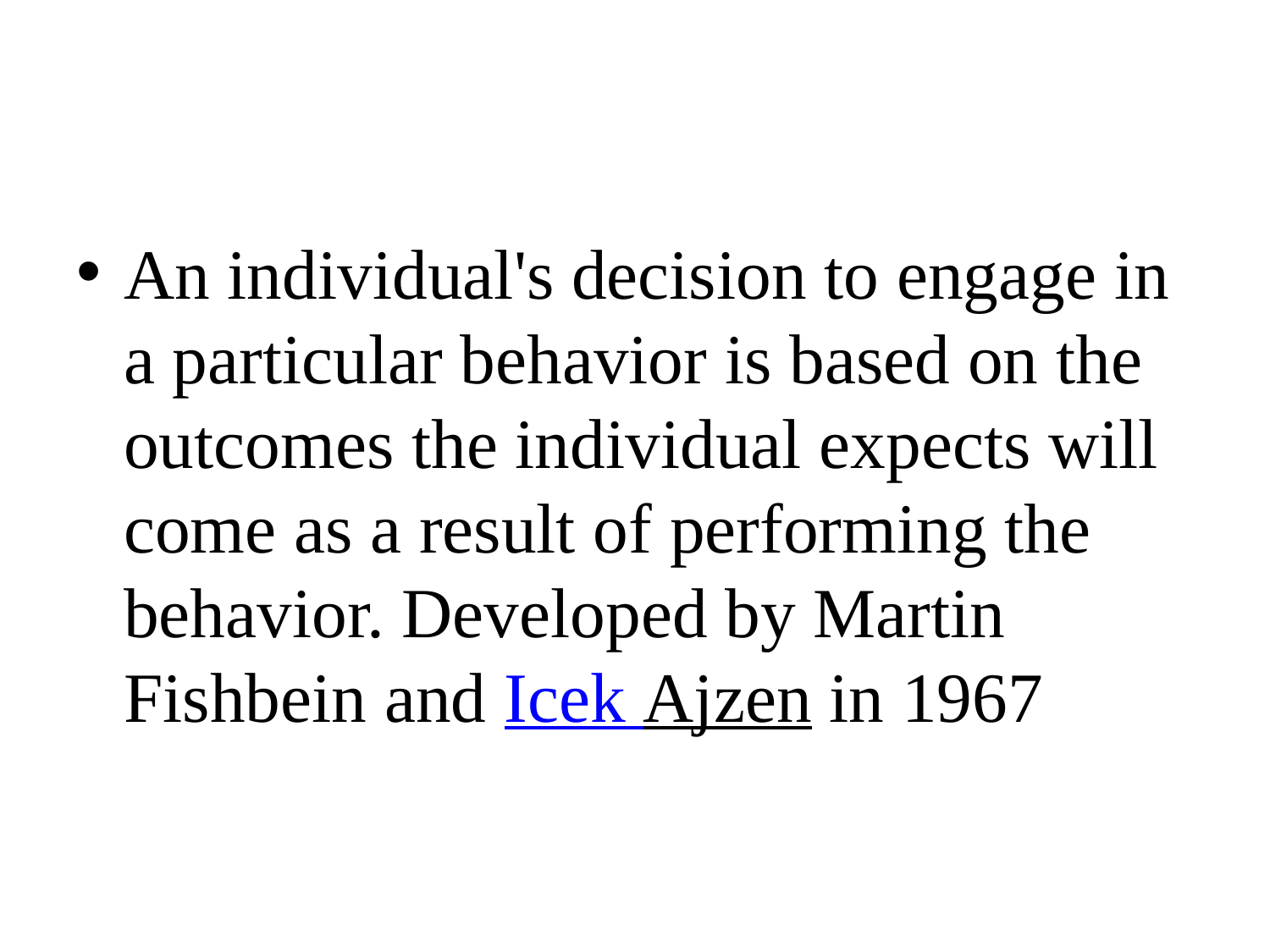

#
An individual's decision to engage in a particular behavior is based on the outcomes the individual expects will come as a result of performing the behavior. Developed by Martin Fishbein and Icek Ajzen in 1967